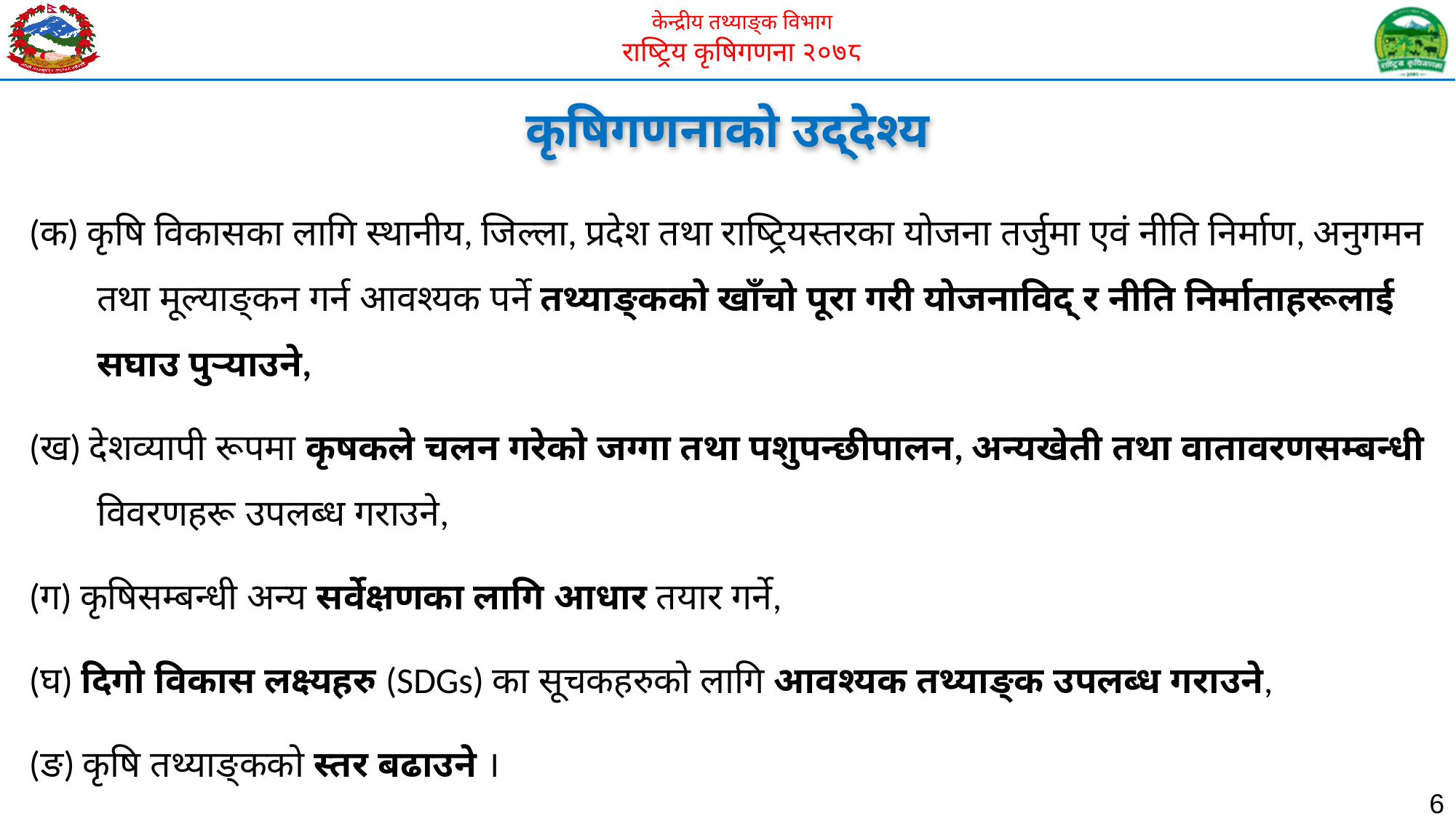

# कृषिगणनाको उद्देश्य
(क) कृषि विकासका लागि स्थानीय, जिल्ला, प्रदेश तथा राष्ट्रियस्तरका योजना तर्जुमा एवं नीति निर्माण, अनुगमन तथा मूल्याङ्कन गर्न आवश्यक पर्ने तथ्याङ्कको खाँचो पूरा गरी योजनाविद् र नीति निर्माताहरूलाई सघाउ पुर्‍याउने,
(ख) देशव्यापी रूपमा कृषकले चलन गरेको जग्गा तथा पशुपन्छीपालन, अन्यखेती तथा वातावरणसम्बन्धी विवरणहरू उपलब्ध गराउने,
(ग) कृषिसम्बन्धी अन्य सर्वेक्षणका लागि आधार तयार गर्ने,
(घ) दिगो विकास लक्ष्यहरु (SDGs) का सूचकहरुको लागि आवश्यक तथ्याङ्क उपलब्ध गराउने,
(ङ) कृषि तथ्याङ्कको स्तर बढाउने ।
6